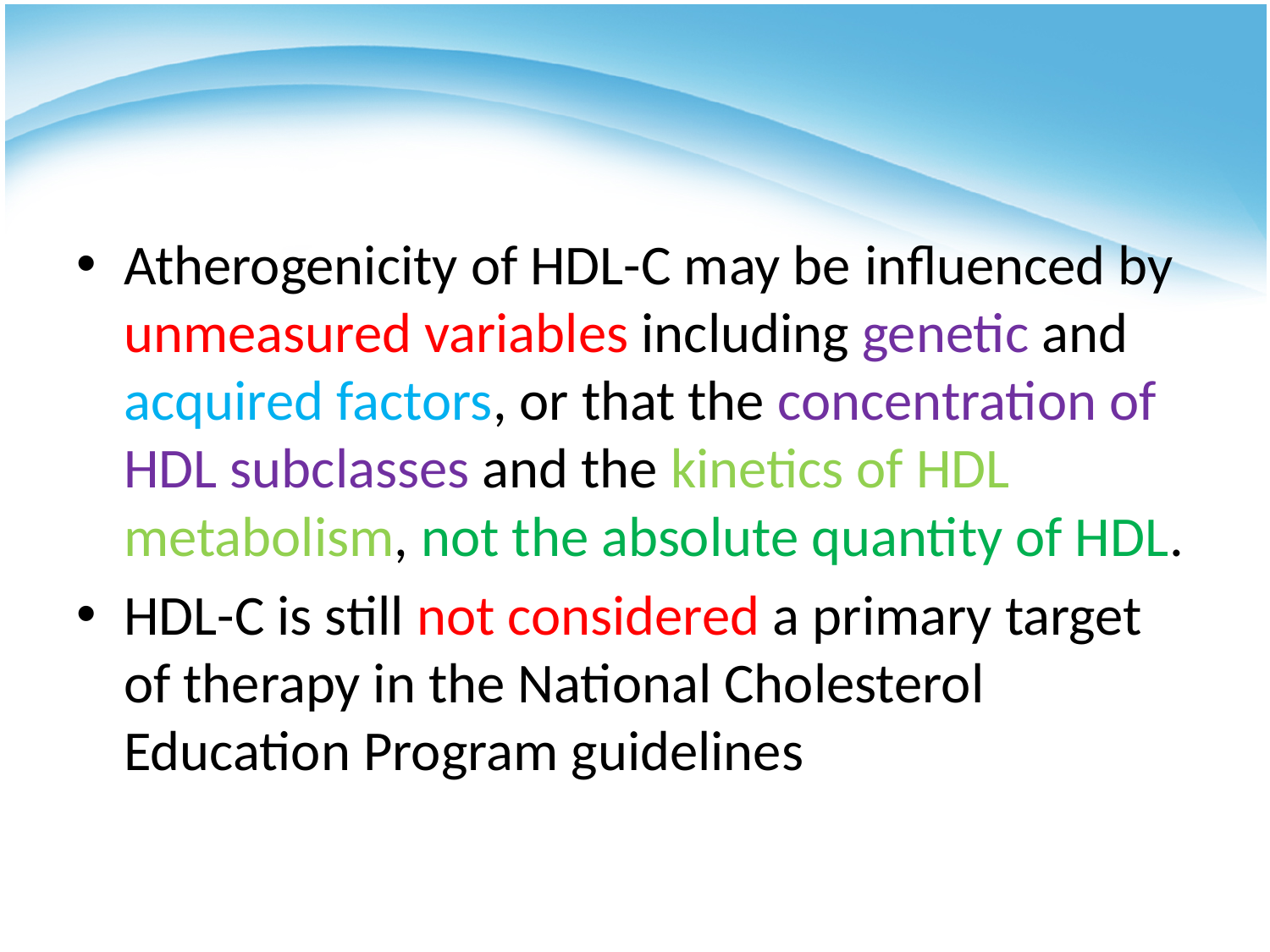

#
Atherogenicity of HDL-C may be influenced by unmeasured variables including genetic and acquired factors, or that the concentration of HDL subclasses and the kinetics of HDL metabolism, not the absolute quantity of HDL.
HDL-C is still not considered a primary target of therapy in the National Cholesterol Education Program guidelines